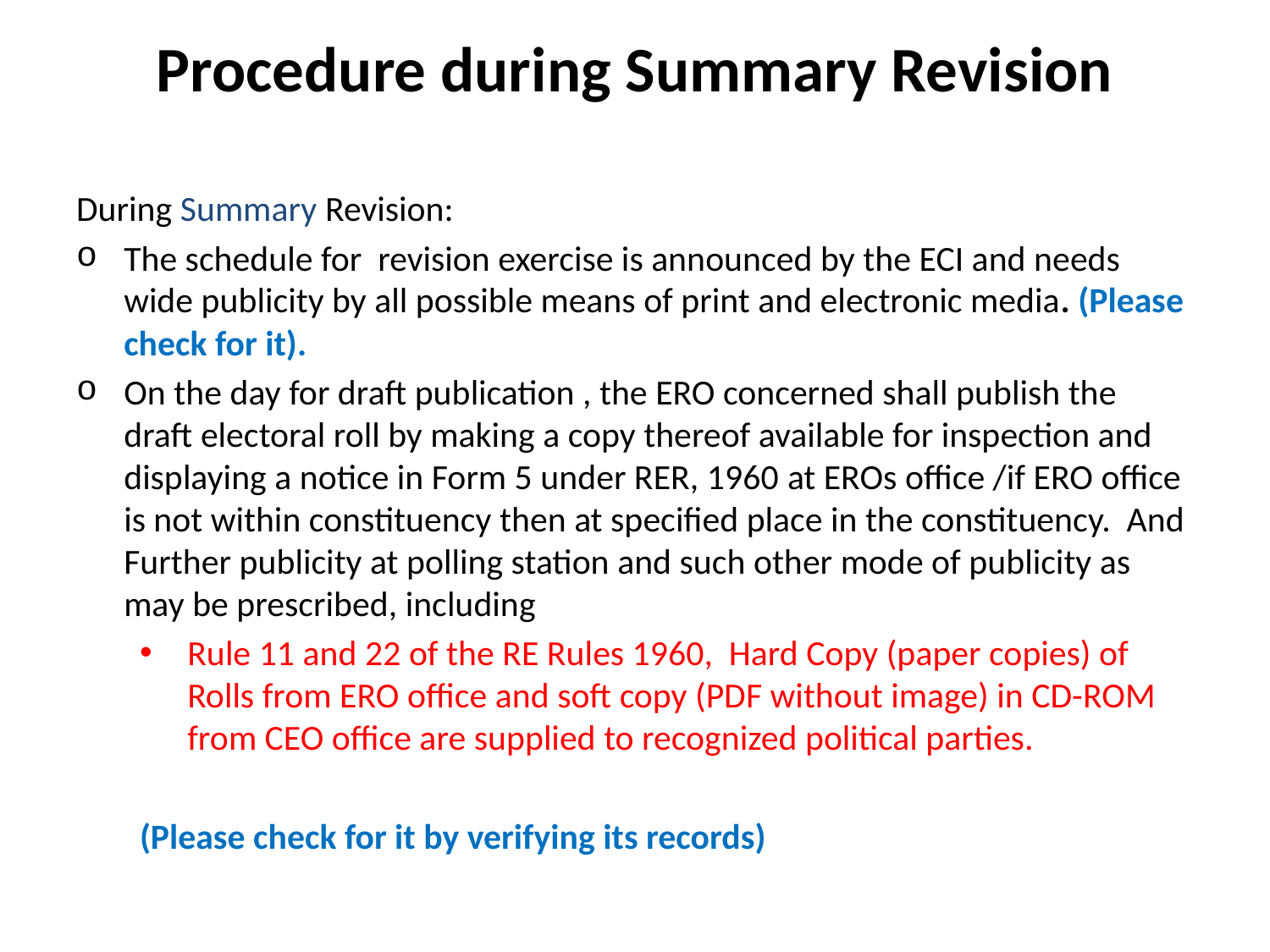

Procedure during Summary Revision
During Summary Revision:
The schedule for  revision exercise is announced by the ECI and needs wide publicity by all possible means of print and electronic media. (Please check for it).
On the day for draft publication , the ERO concerned shall publish the draft electoral roll by making a copy thereof available for inspection and displaying a notice in Form 5 under RER, 1960 at EROs office /if ERO office is not within constituency then at specified place in the constituency.  And Further publicity at polling station and such other mode of publicity as may be prescribed, including
Rule 11 and 22 of the RE Rules 1960,  Hard Copy (paper copies) of Rolls from ERO office and soft copy (PDF without image) in CD-ROM from CEO office are supplied to recognized political parties.

(Please check for it by verifying its records)